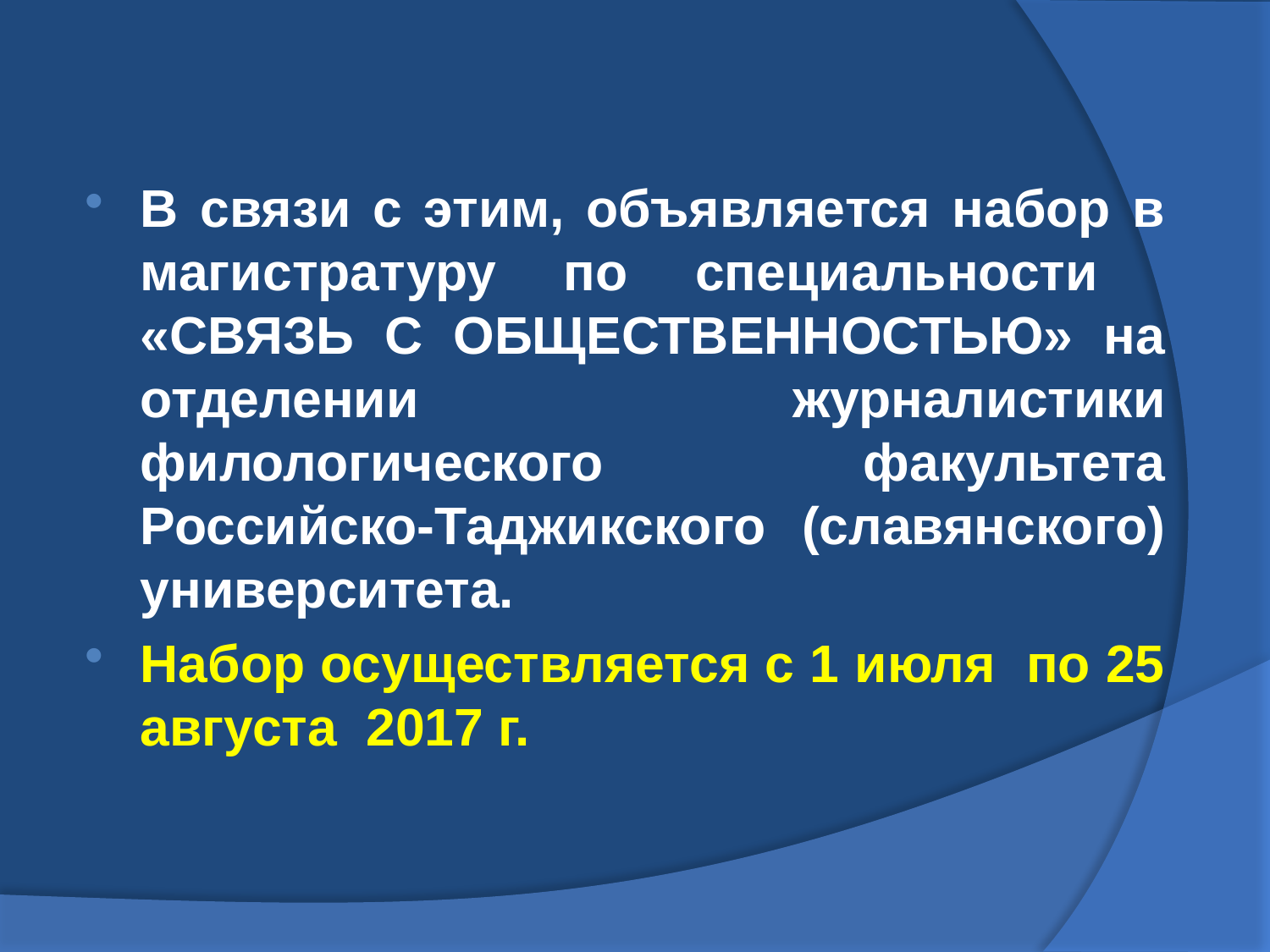

В связи с этим, объявляется набор в магистратуру по специальности  «СВЯЗЬ С ОБЩЕСТВЕННОСТЬЮ» на отделении журналистики филологического факультета Российско-Таджикского (славянского) университета.
Набор осуществляется с 1 июля  по 25 августа  2017 г.